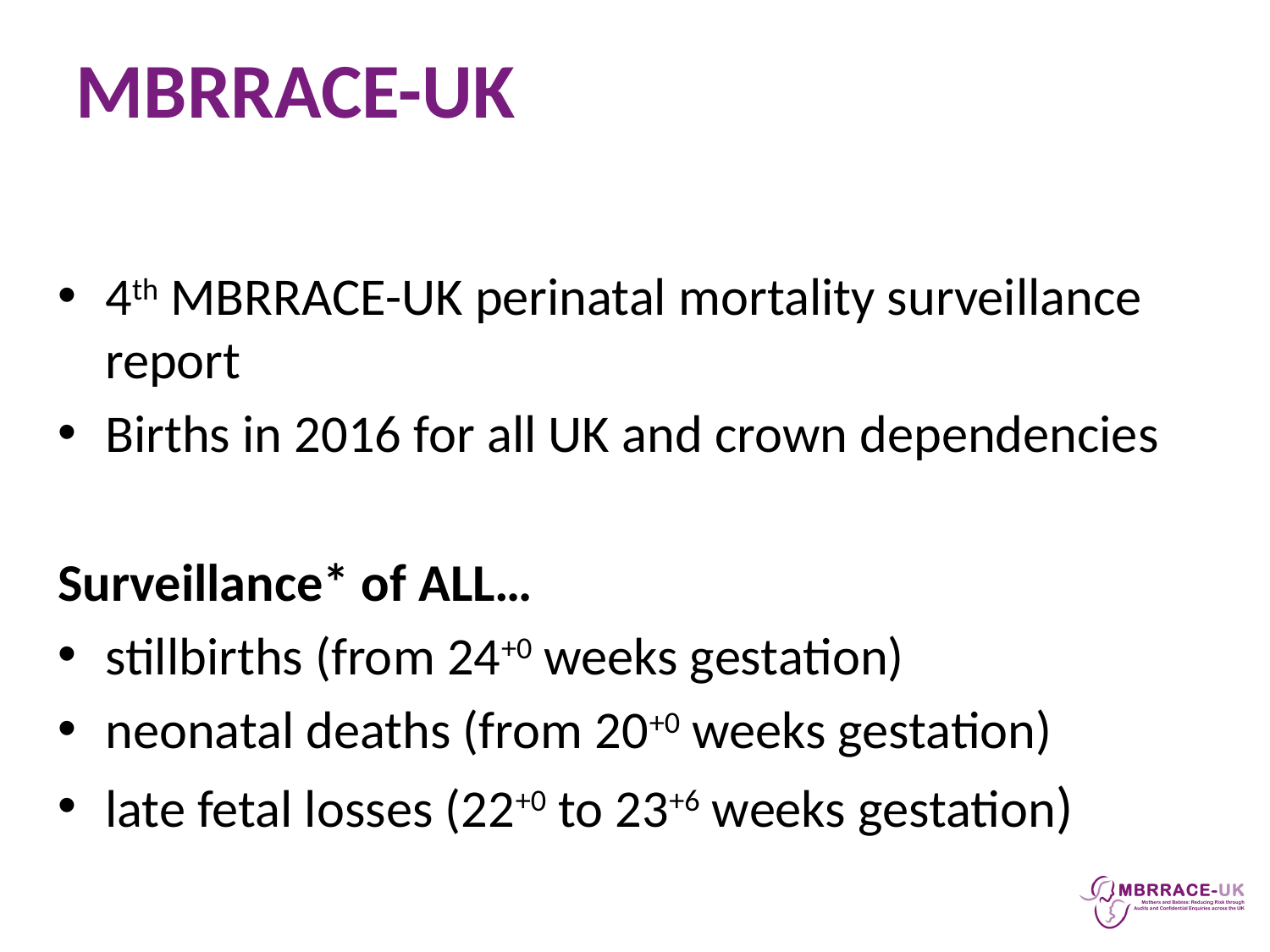

# MBRRACE-UK
4th MBRRACE-UK perinatal mortality surveillance report
Births in 2016 for all UK and crown dependencies

Surveillance* of ALL…
stillbirths (from 24+0 weeks gestation)
neonatal deaths (from 20+0 weeks gestation)
late fetal losses (22+0 to 23+6 weeks gestation)